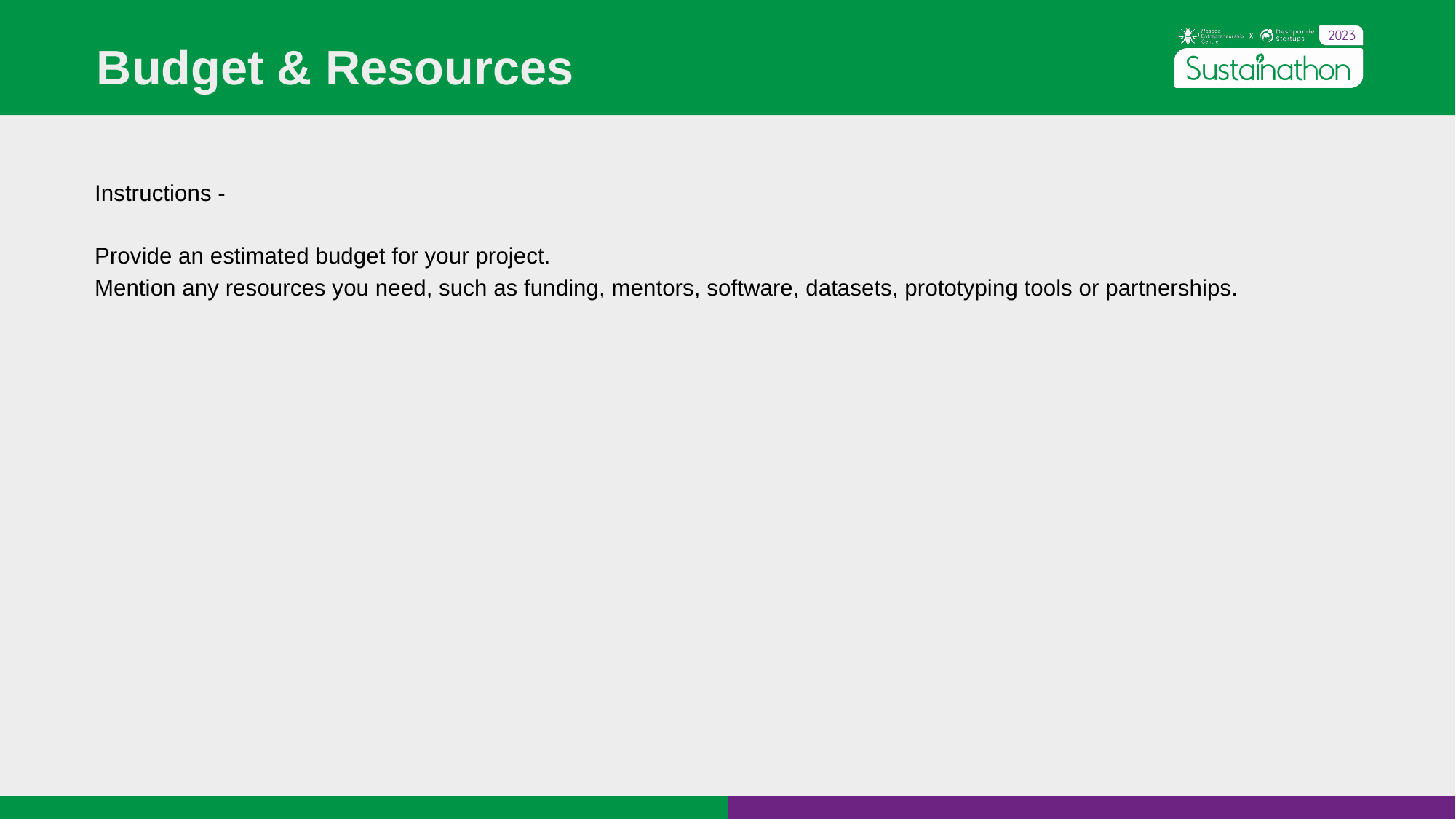

Budget & Resources
Instructions -

Provide an estimated budget for your project.
Mention any resources you need, such as funding, mentors, software, datasets, prototyping tools or partnerships.